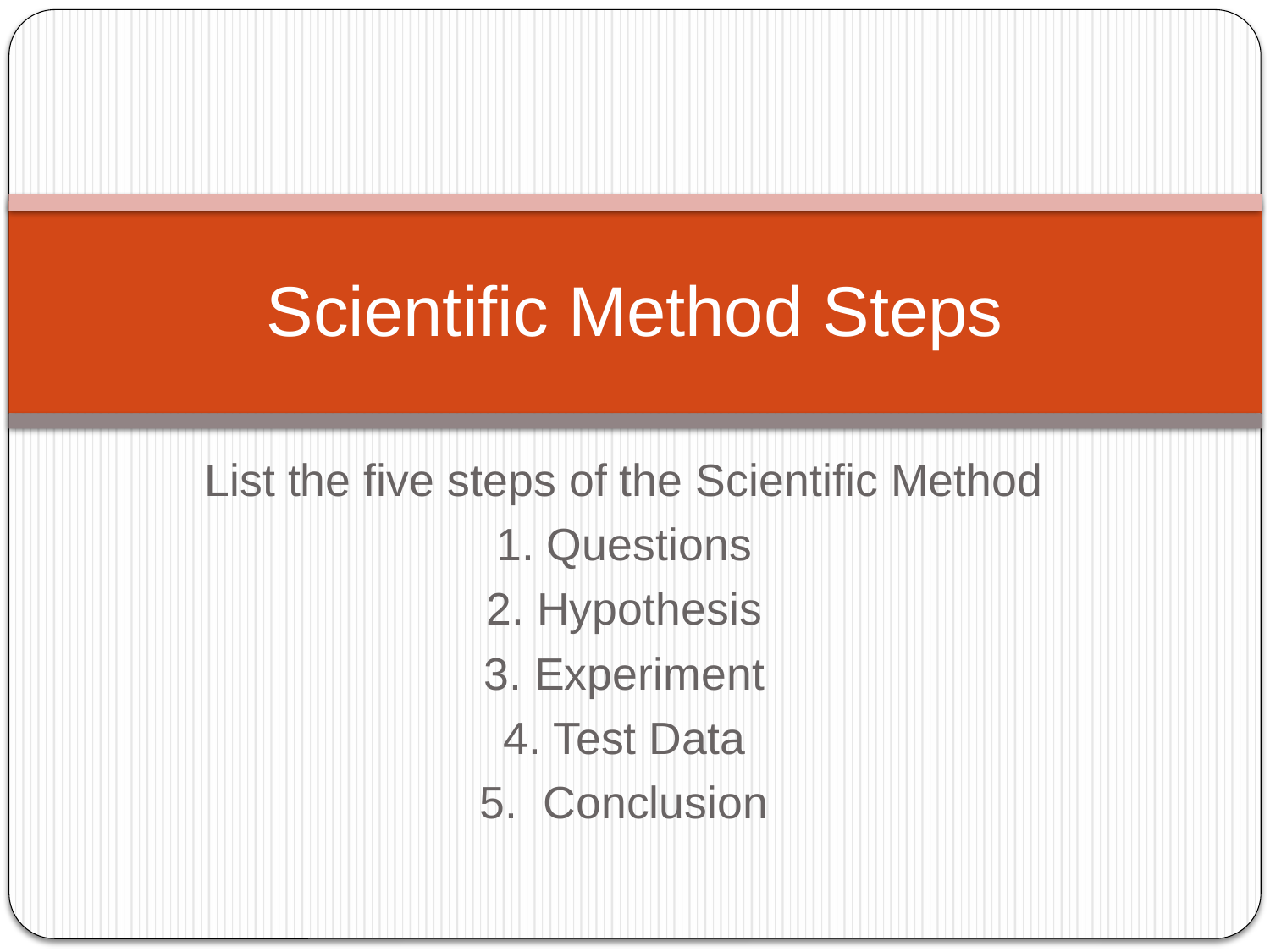

# Scientific Method Steps
List the five steps of the Scientific Method
1. Questions
2. Hypothesis
3. Experiment
4. Test Data
5.  Conclusion